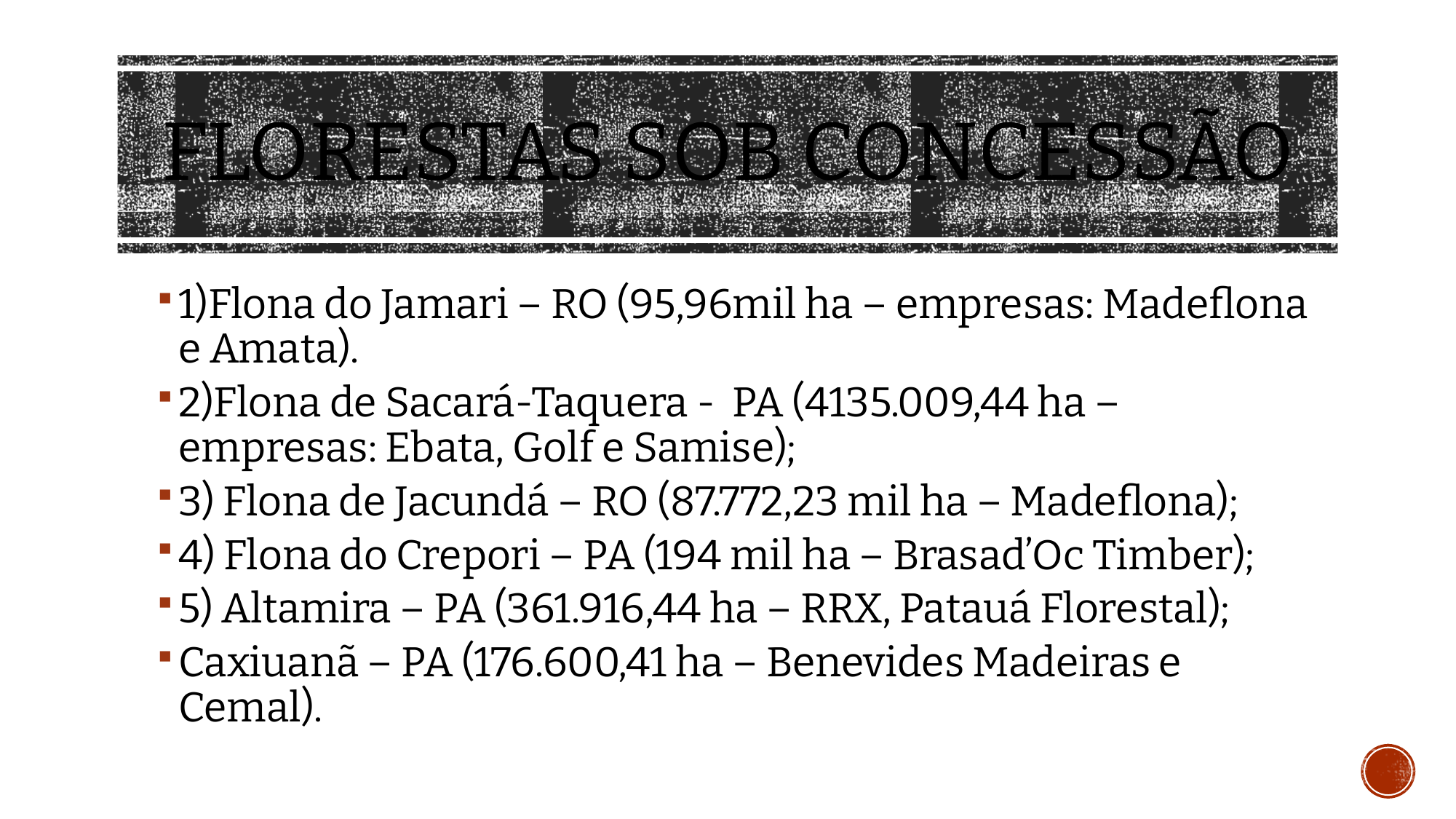

FLORESTAS SOB CONCESSÃO

1)Flona do Jamari – RO (95,96mil ha – empresas: Madeflona e Amata).
2)Flona de Sacará-Taquera -  PA (4135.009,44 ha – empresas: Ebata, Golf e Samise);
3) Flona de Jacundá – RO (87.772,23 mil ha – Madeflona);
4) Flona do Crepori – PA (194 mil ha – Brasad’Oc Timber);
5) Altamira – PA (361.916,44 ha – RRX, Patauá Florestal);
Caxiuanã – PA (176.600,41 ha – Benevides Madeiras e Cemal).